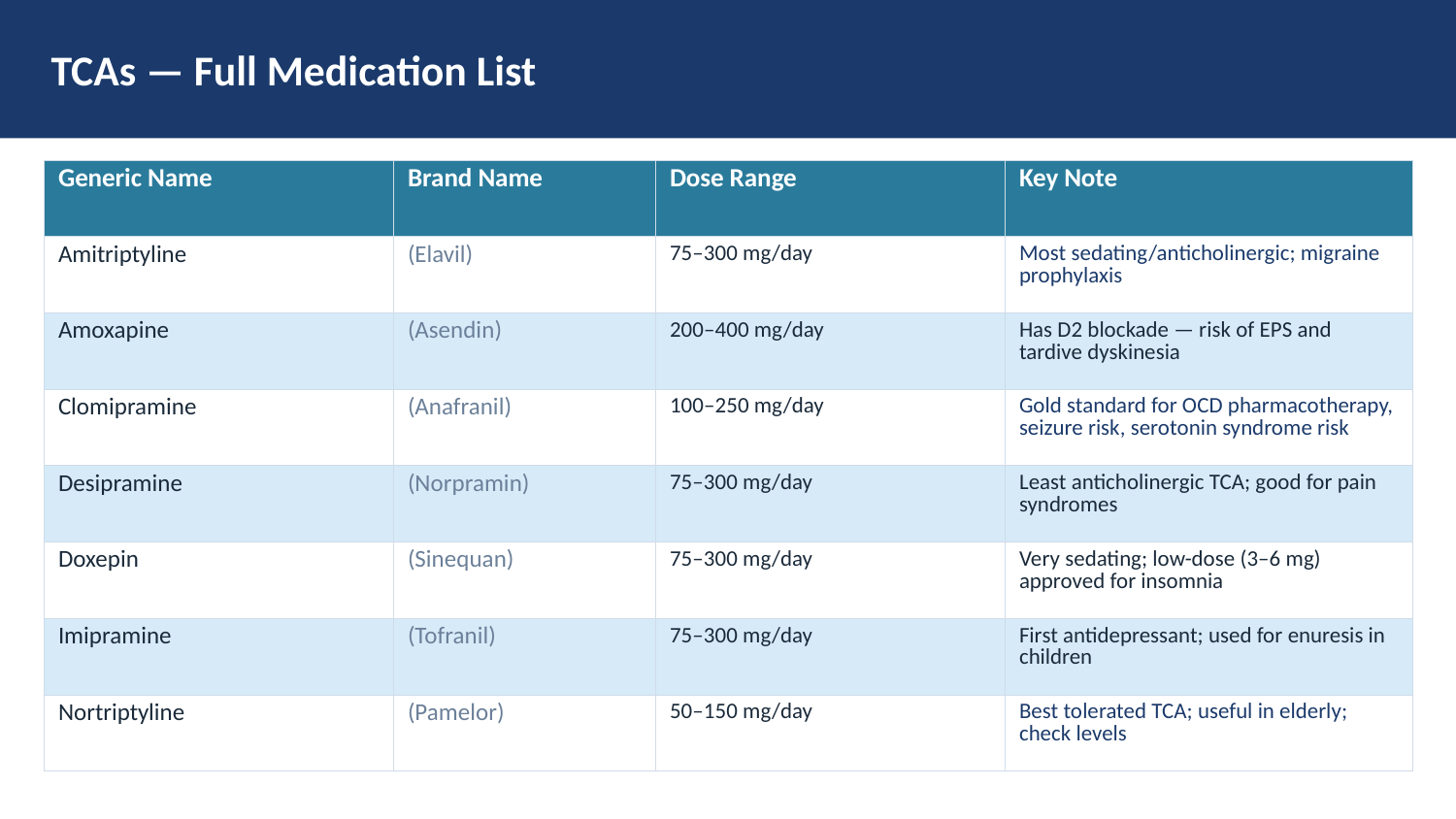

TCAs — Full Medication List
| Generic Name | Brand Name | Dose Range | Key Note |
| --- | --- | --- | --- |
| Amitriptyline | (Elavil) | 75–300 mg/day | Most sedating/anticholinergic; migraine prophylaxis |
| Amoxapine | (Asendin) | 200–400 mg/day | Has D2 blockade — risk of EPS and tardive dyskinesia |
| Clomipramine | (Anafranil) | 100–250 mg/day | Gold standard for OCD pharmacotherapy, seizure risk, serotonin syndrome risk |
| Desipramine | (Norpramin) | 75–300 mg/day | Least anticholinergic TCA; good for pain syndromes |
| Doxepin | (Sinequan) | 75–300 mg/day | Very sedating; low-dose (3–6 mg) approved for insomnia |
| Imipramine | (Tofranil) | 75–300 mg/day | First antidepressant; used for enuresis in children |
| Nortriptyline | (Pamelor) | 50–150 mg/day | Best tolerated TCA; useful in elderly; check levels |